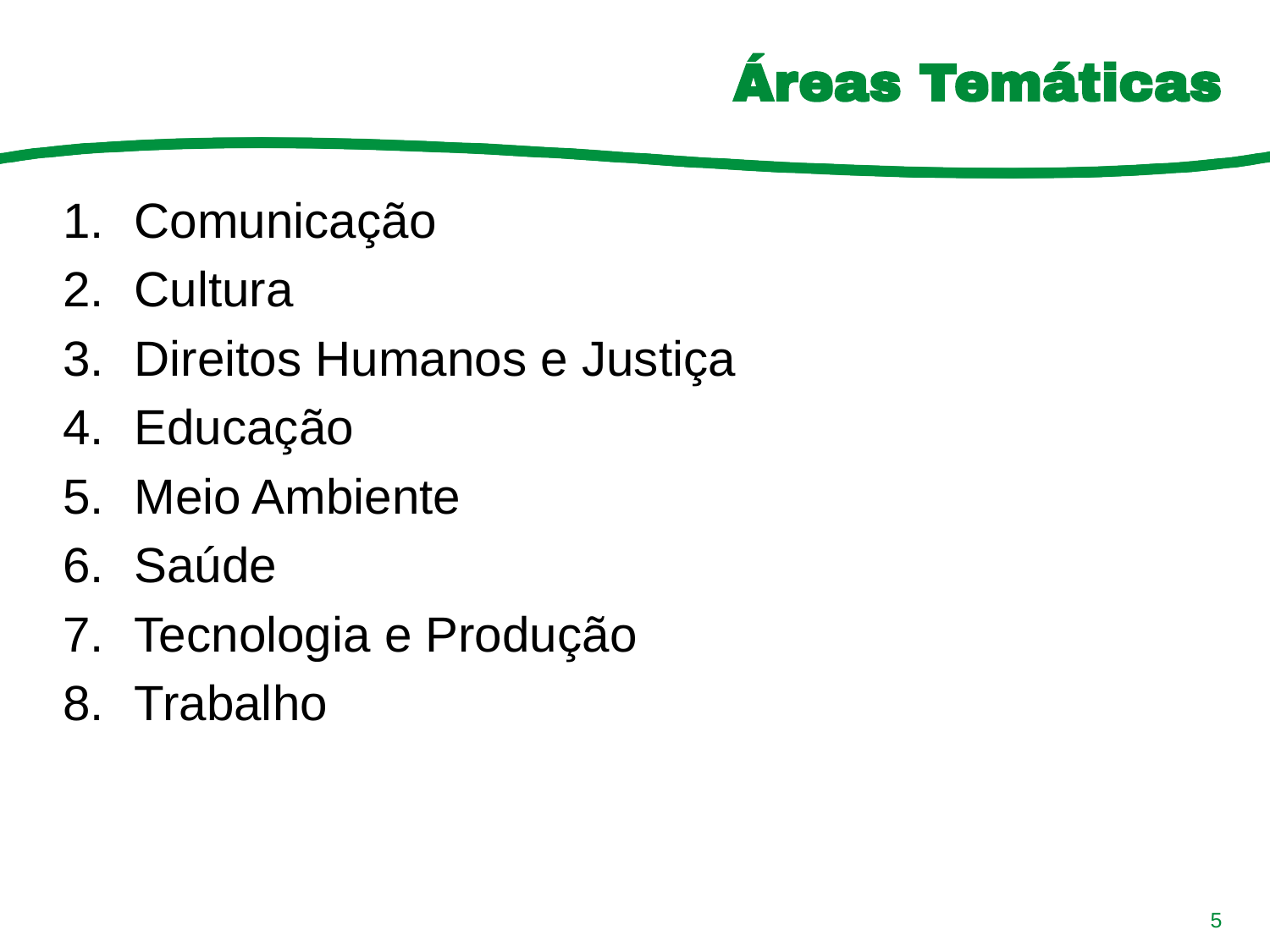

# Áreas Temáticas
Comunicação
Cultura
Direitos Humanos e Justiça
Educação
Meio Ambiente
Saúde
Tecnologia e Produção
Trabalho
5